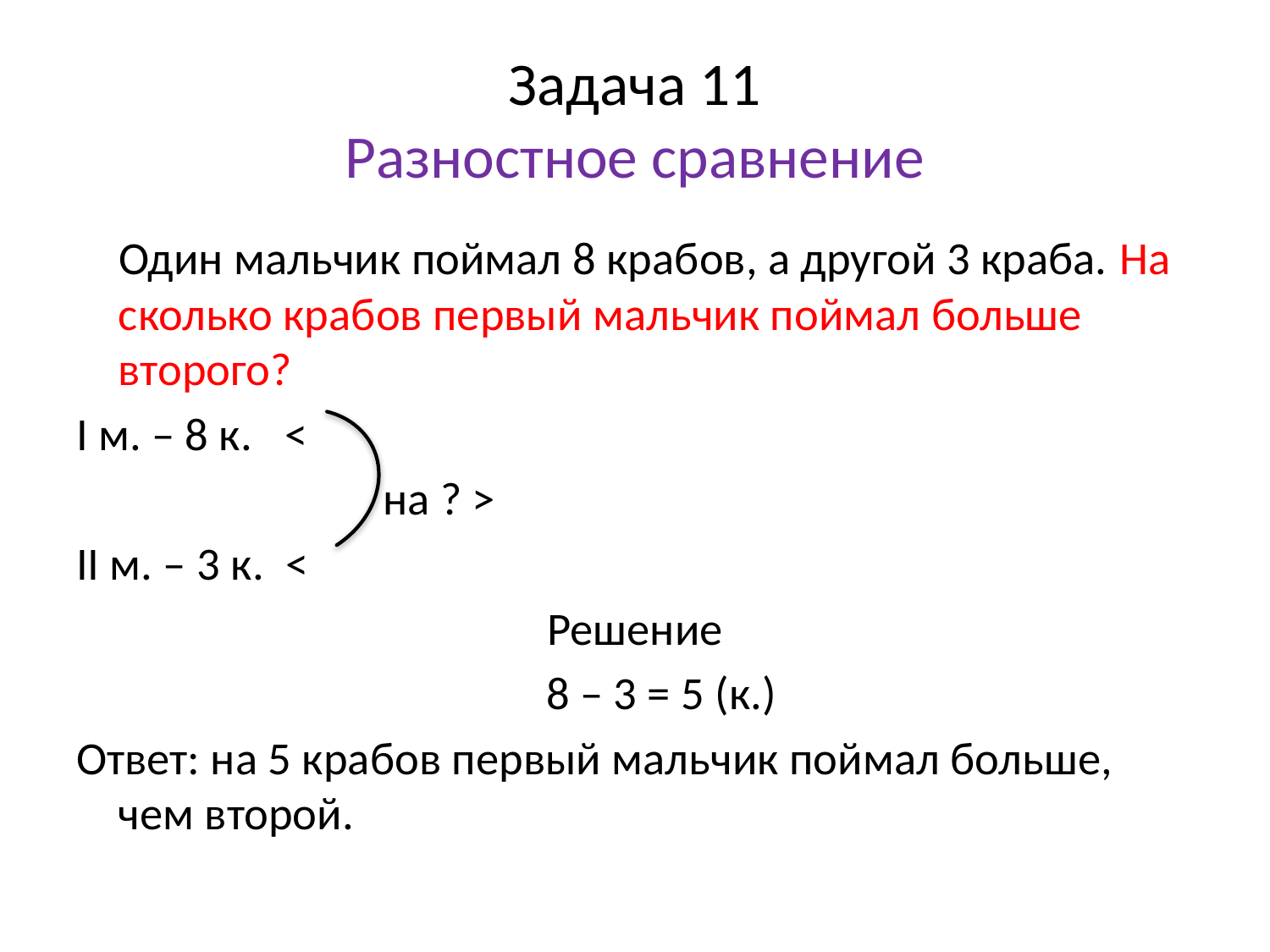

# Задача 11 Разностное сравнение
    Один мальчик поймал 8 крабов, а другой 3 краба. На сколько крабов первый мальчик поймал больше второго?
I м. – 8 к.   <
                             на ? >
II м. – 3 к.  <
Решение
      8 – 3 = 5 (к.)
Ответ: на 5 крабов первый мальчик поймал больше, чем второй.